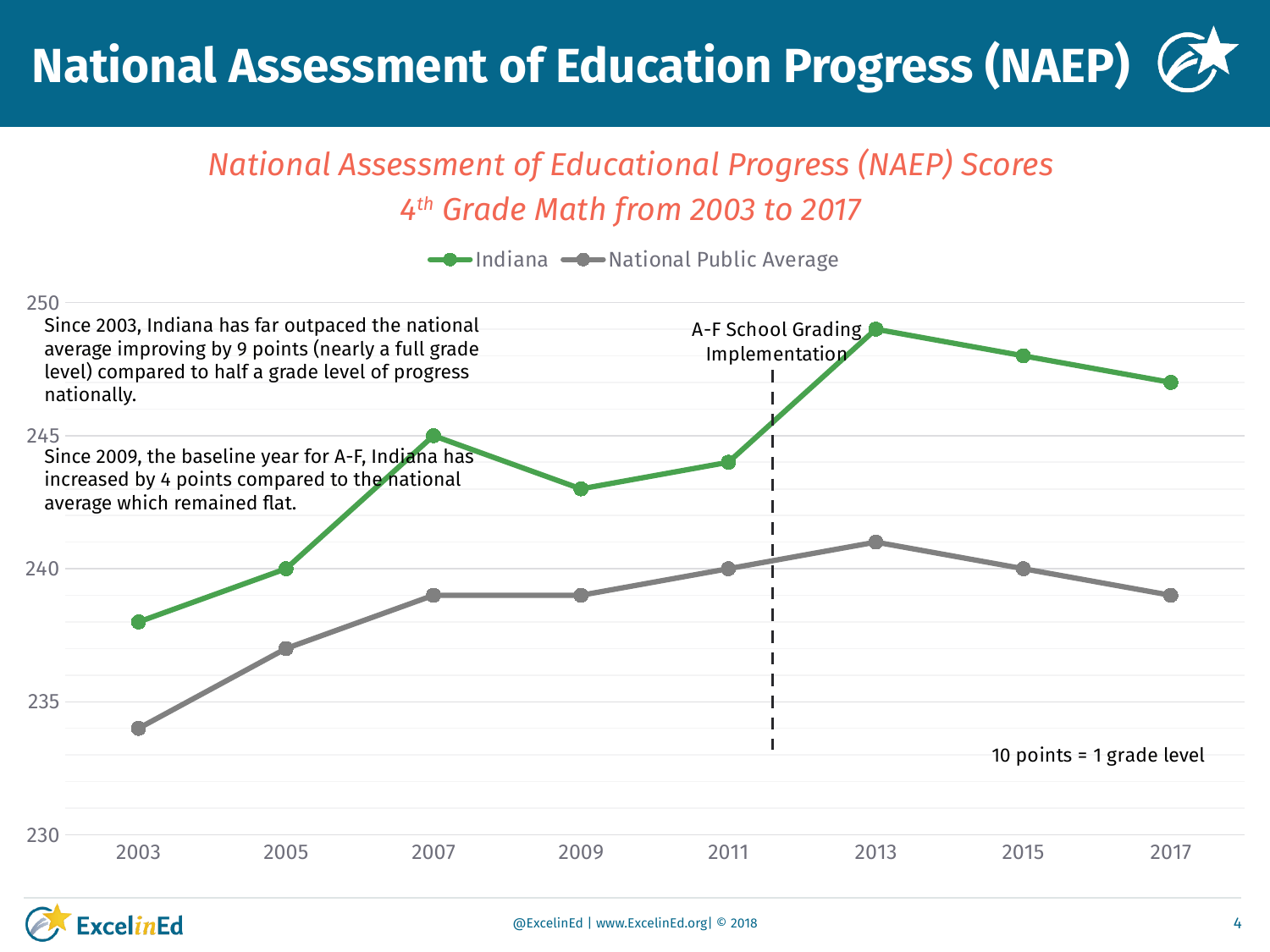

# National Assessment of Education Progress (NAEP)
National Assessment of Educational Progress (NAEP) Scores
4th Grade Math from 2003 to 2017

### Chart

| Category | Indiana | National Public Average |
|---|---|---|
| 2003 | 238.0 | 234.0 |
| 2005 | 240.0 | 237.0 |
| 2007 | 245.0 | 239.0 |
| 2009 | 243.0 | 239.0 |
| 2011 | 244.0 | 240.0 |
| 2013 | 249.0 | 241.0 |
| 2015 | 248.0 | 240.0 |
| 2017 | 247.0 | 239.0 |
Since 2003, Indiana has far outpaced the national average improving by 9 points (nearly a full grade level) compared to half a grade level of progress nationally.
Since 2009, the baseline year for A-F, Indiana has increased by 4 points compared to the national average which remained flat.
4